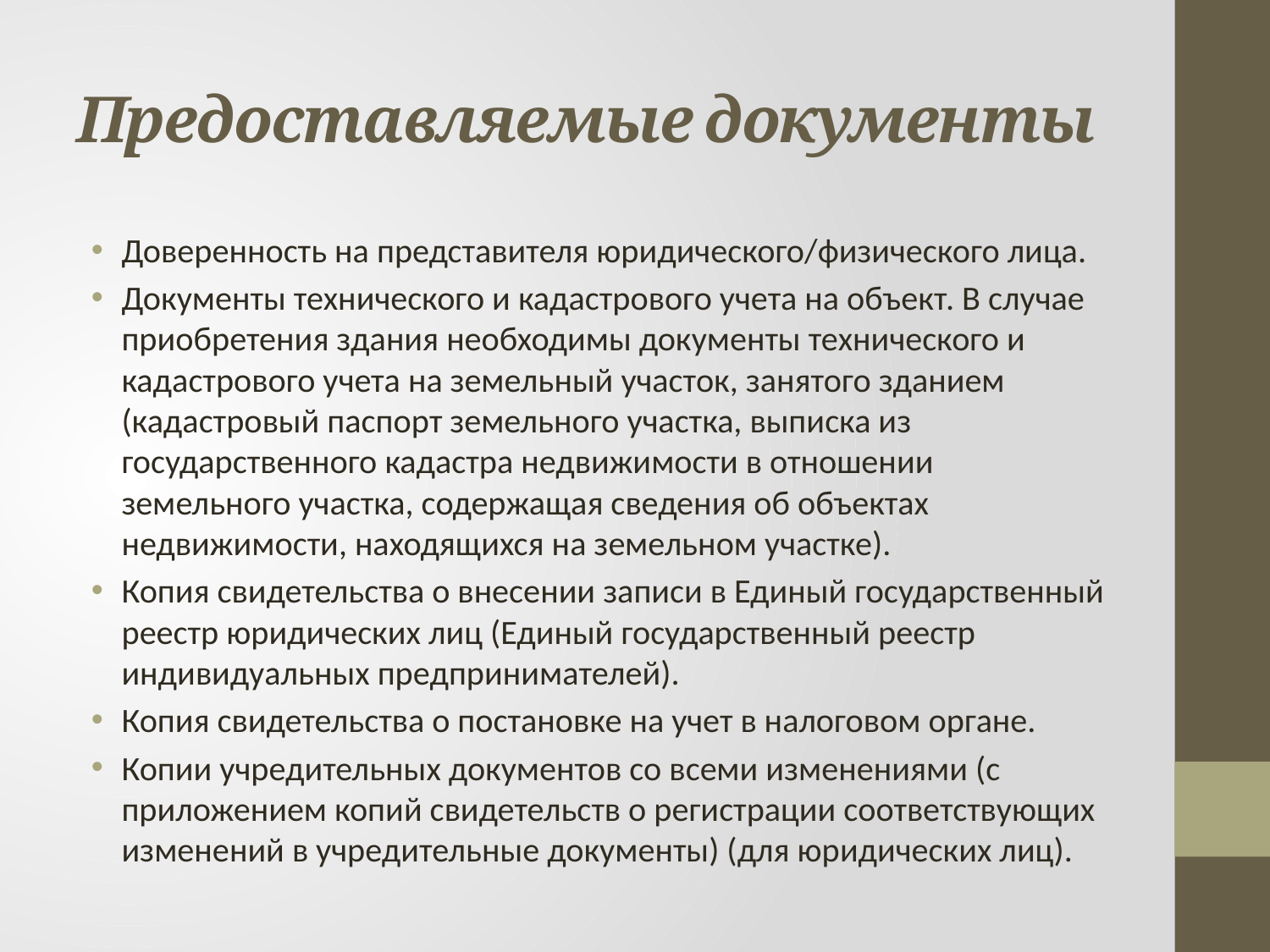

# Предоставляемые документы
Доверенность на представителя юридического/физического лица.
Документы технического и кадастрового учета на объект. В случае приобретения здания необходимы документы технического и кадастрового учета на земельный участок, занятого зданием (кадастровый паспорт земельного участка, выписка из государственного кадастра недвижимости в отношении земельного участка, содержащая сведения об объектах недвижимости, находящихся на земельном участке).
Копия свидетельства о внесении записи в Единый государственный реестр юридических лиц (Единый государственный реестр индивидуальных предпринимателей).
Копия свидетельства о постановке на учет в налоговом органе.
Копии учредительных документов со всеми изменениями (с приложением копий свидетельств о регистрации соответствующих изменений в учредительные документы) (для юридических лиц).